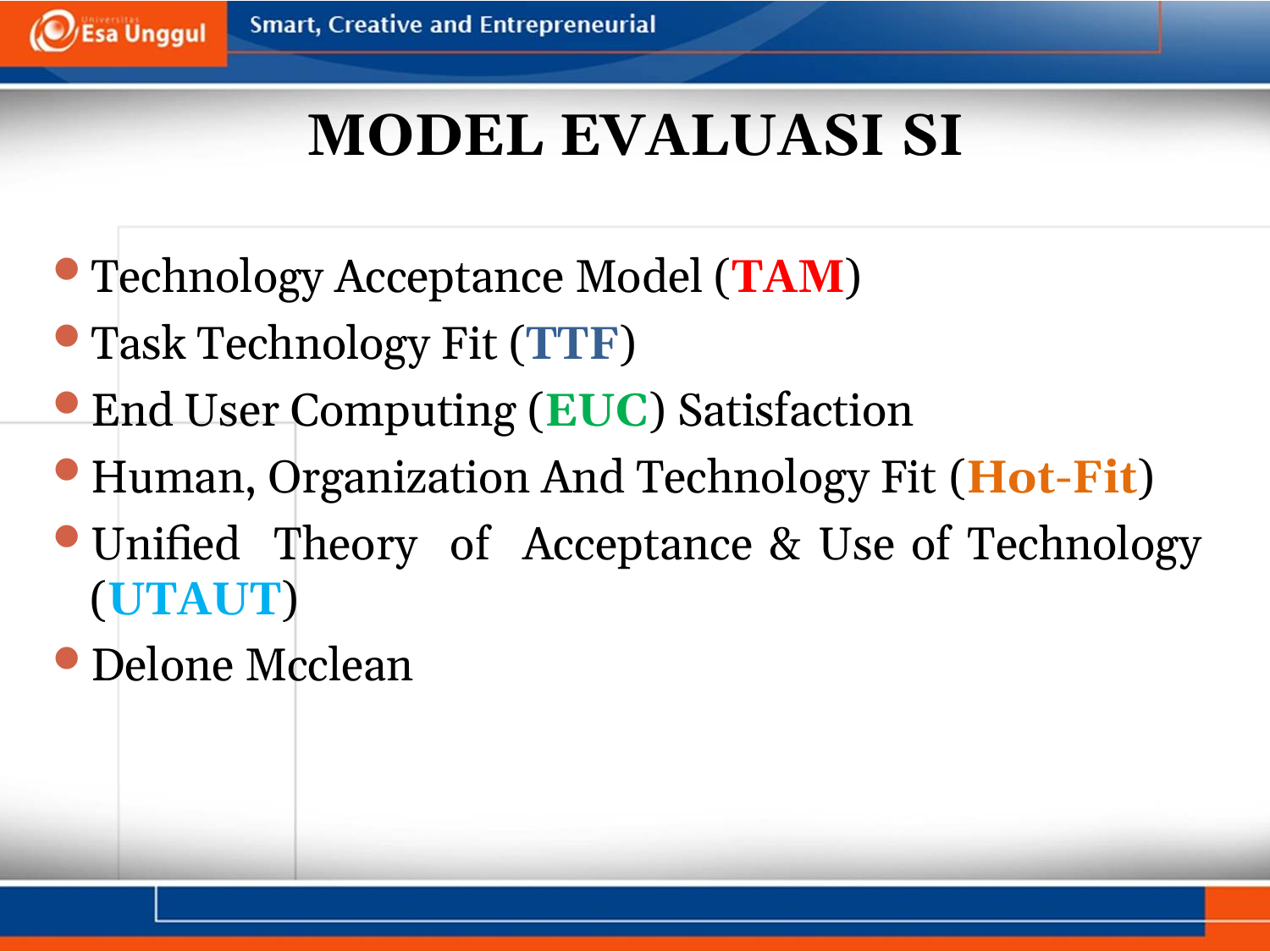

# MODEL EVALUASI SI
Technology Acceptance Model (TAM)
Task Technology Fit (TTF)
End User Computing (EUC) Satisfaction
Human, Organization And Technology Fit (Hot-Fit)
Unified  Theory  of  Acceptance & Use of Technology  (UTAUT)
Delone Mcclean